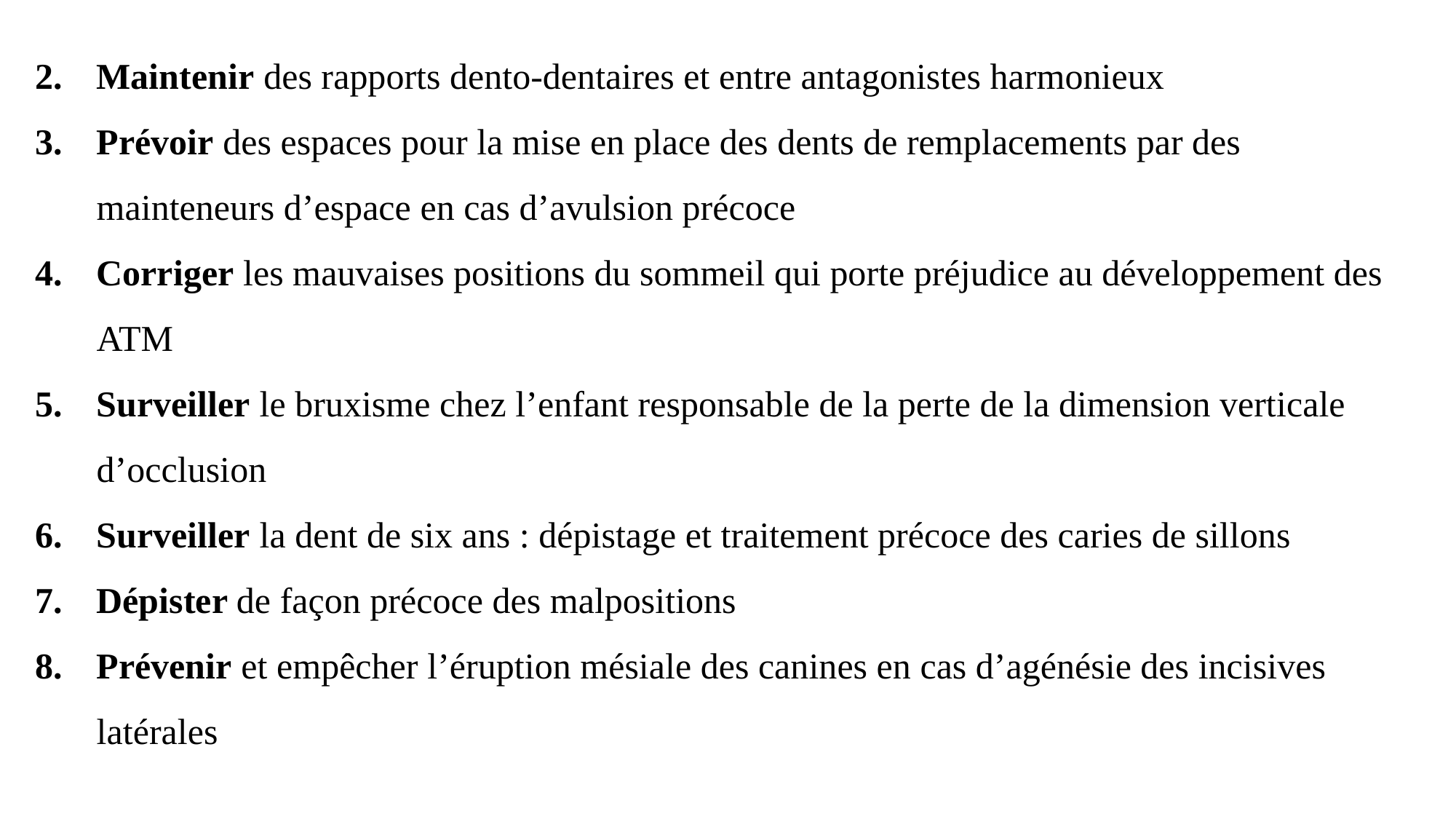

Maintenir des rapports dento-dentaires et entre antagonistes harmonieux
Prévoir des espaces pour la mise en place des dents de remplacements par des mainteneurs d’espace en cas d’avulsion précoce
Corriger les mauvaises positions du sommeil qui porte préjudice au développement des ATM
Surveiller le bruxisme chez l’enfant responsable de la perte de la dimension verticale d’occlusion
Surveiller la dent de six ans : dépistage et traitement précoce des caries de sillons
Dépister de façon précoce des malpositions
Prévenir et empêcher l’éruption mésiale des canines en cas d’agénésie des incisives latérales